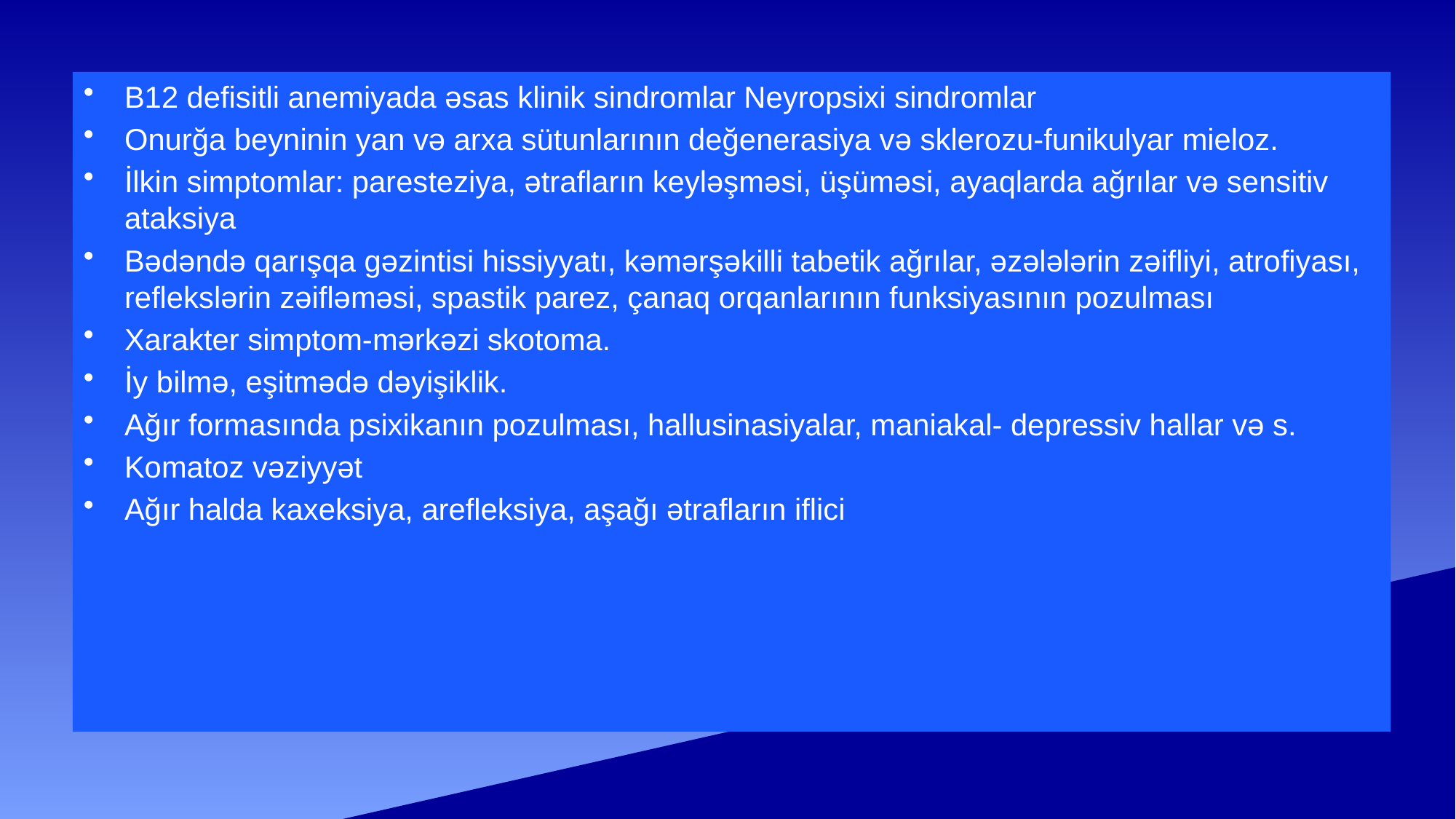

B12 defisitli anemiyada əsas klinik sindromlar Neyropsixi sindromlar
Onurğa beyninin yan və arxa sütunlarının değenerasiya və sklerozu-funikulyar mieloz.
İlkin simptomlar: paresteziya, ətrafların keyləşməsi, üşüməsi, ayaqlarda ağrılar və sensitiv ataksiya
Bədəndə qarışqa gəzintisi hissiyyatı, kəmərşəkilli tabetik ağrılar, əzələlərin zəifliyi, atrofiyası, reflekslərin zəifləməsi, spastik parez, çanaq orqanlarının funksiyasının pozulması
Xarakter simptom-mərkəzi skotoma.
İy bilmə, eşitmədə dəyişiklik.
Ağır formasında psixikanın pozulması, hallusinasiyalar, maniakal- depressiv hallar və s.
Komatoz vəziyyət
Ağır halda kaxeksiya, arefleksiya, aşağı ətrafların iflici